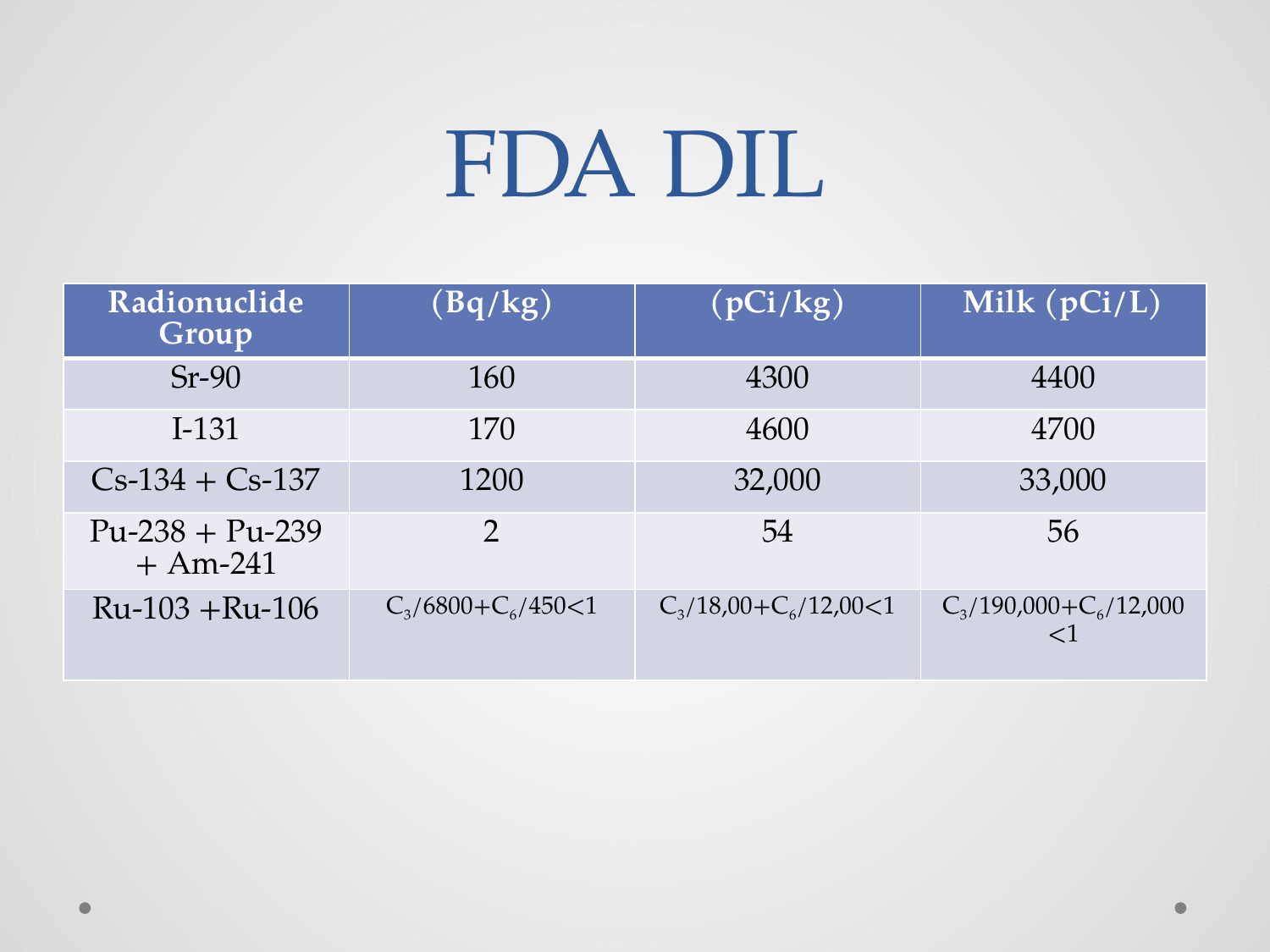

# FDA DIL
| Radionuclide Group | (Bq/kg) | (pCi/kg) | Milk (pCi/L) |
| --- | --- | --- | --- |
| Sr-90 | 160 | 4300 | 4400 |
| I-131 | 170 | 4600 | 4700 |
| Cs-134 + Cs-137 | 1200 | 32,000 | 33,000 |
| Pu-238 + Pu-239 + Am-241 | 2 | 54 | 56 |
| Ru-103 +Ru-106 | C3/6800+C6/450<1 | C3/18,00+C6/12,00<1 | C3/190,000+C6/12,000<1 |